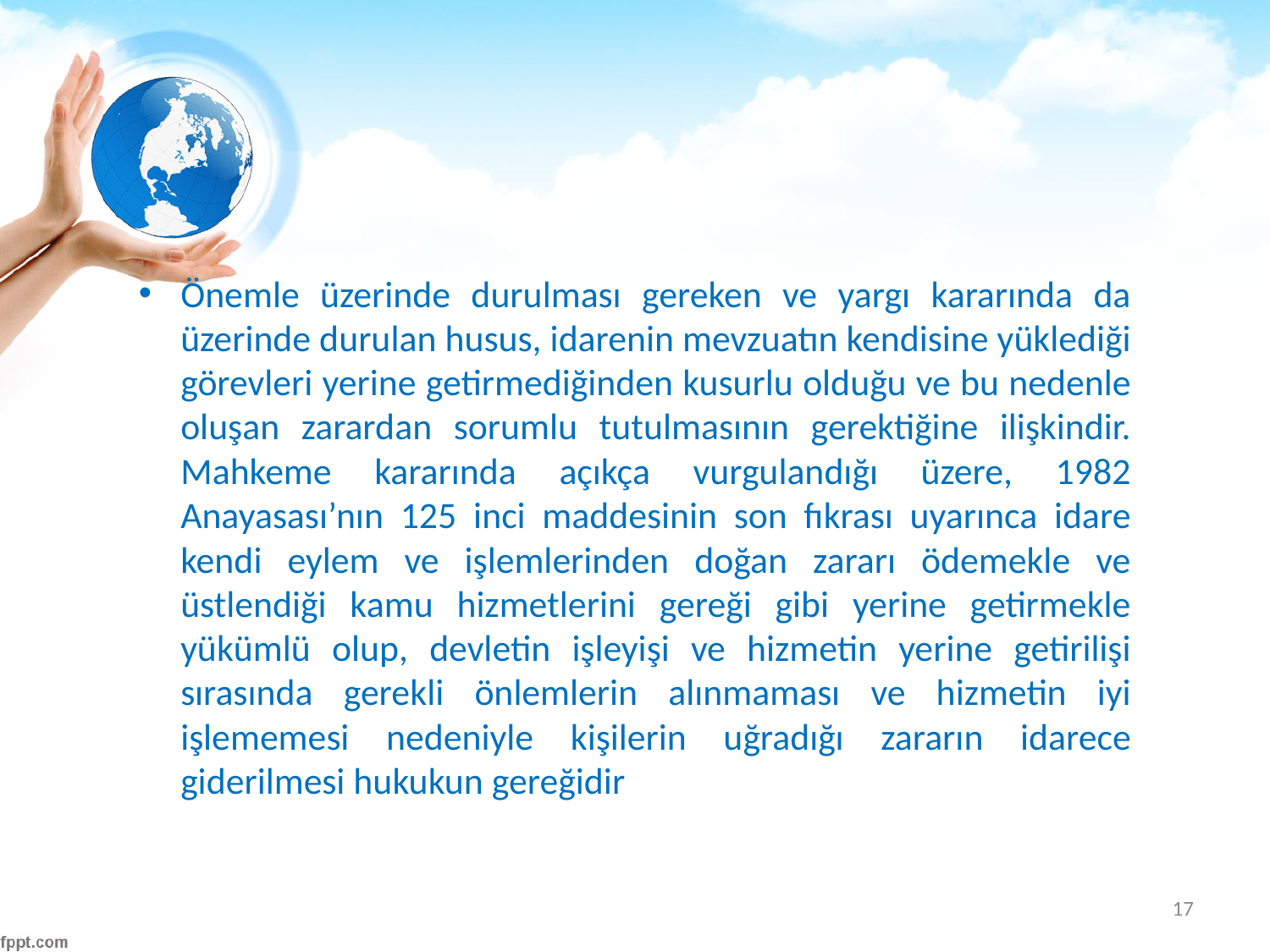

#
Önemle üzerinde durulması gereken ve yargı kararında da üzerinde durulan husus, idarenin mevzuatın kendisine yüklediği görevleri yerine getirmediğinden kusurlu olduğu ve bu nedenle oluşan zarardan sorumlu tutulmasının gerektiğine ilişkindir. Mahkeme kararında açıkça vurgulandığı üzere, 1982 Anayasası’nın 125 inci maddesinin son fıkrası uyarınca idare kendi eylem ve işlemlerinden doğan zararı ödemekle ve üstlendiği kamu hizmetlerini gereği gibi yerine getirmekle yükümlü olup, devletin işleyişi ve hizmetin yerine getirilişi sırasında gerekli önlemlerin alınmaması ve hizmetin iyi işlememesi nedeniyle kişilerin uğradığı zararın idarece giderilmesi hukukun gereğidir
17